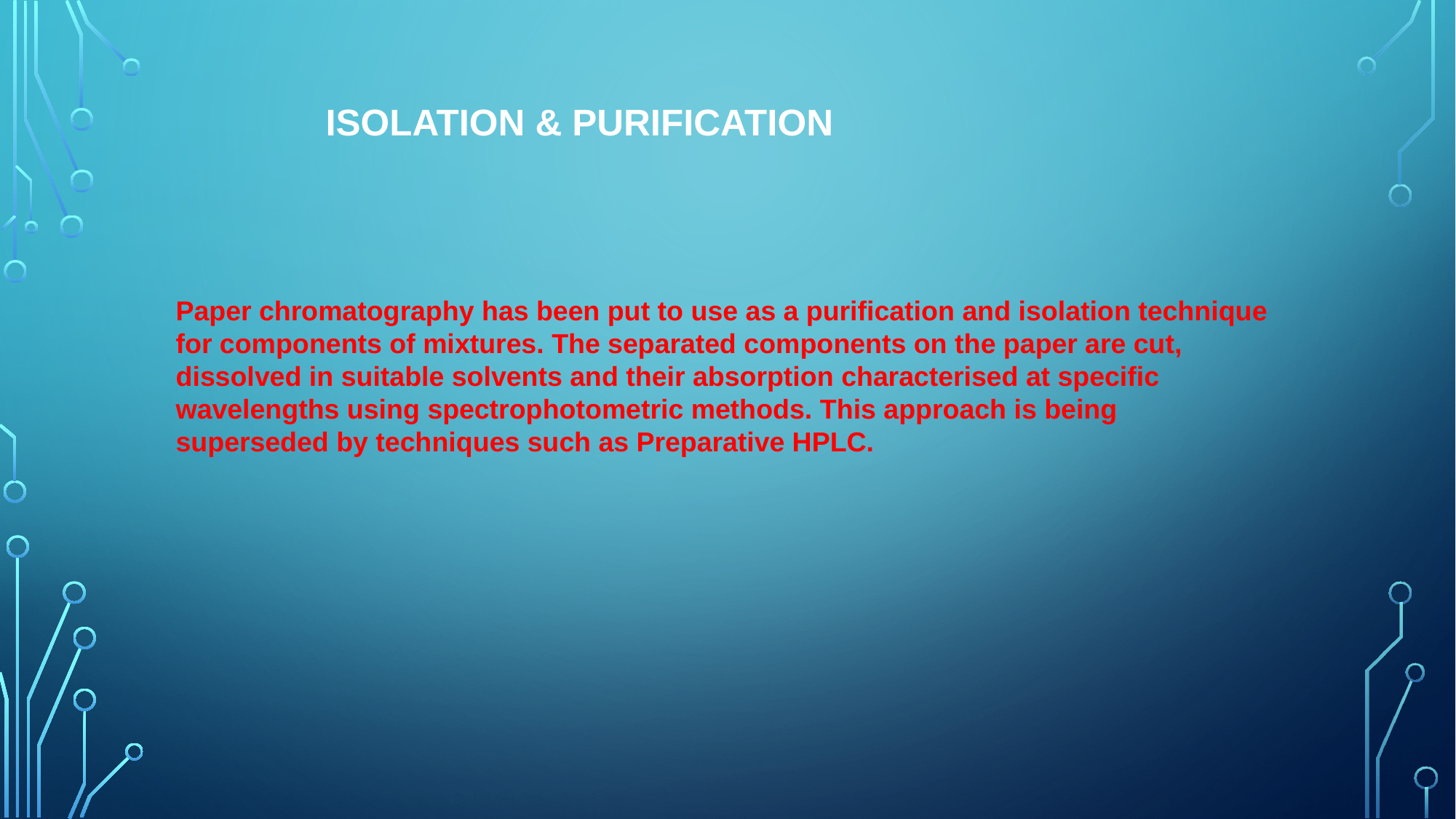

# Isolation & Purification
Paper chromatography has been put to use as a purification and isolation technique for components of mixtures. The separated components on the paper are cut, dissolved in suitable solvents and their absorption characterised at specific wavelengths using spectrophotometric methods. This approach is being superseded by techniques such as Preparative HPLC.